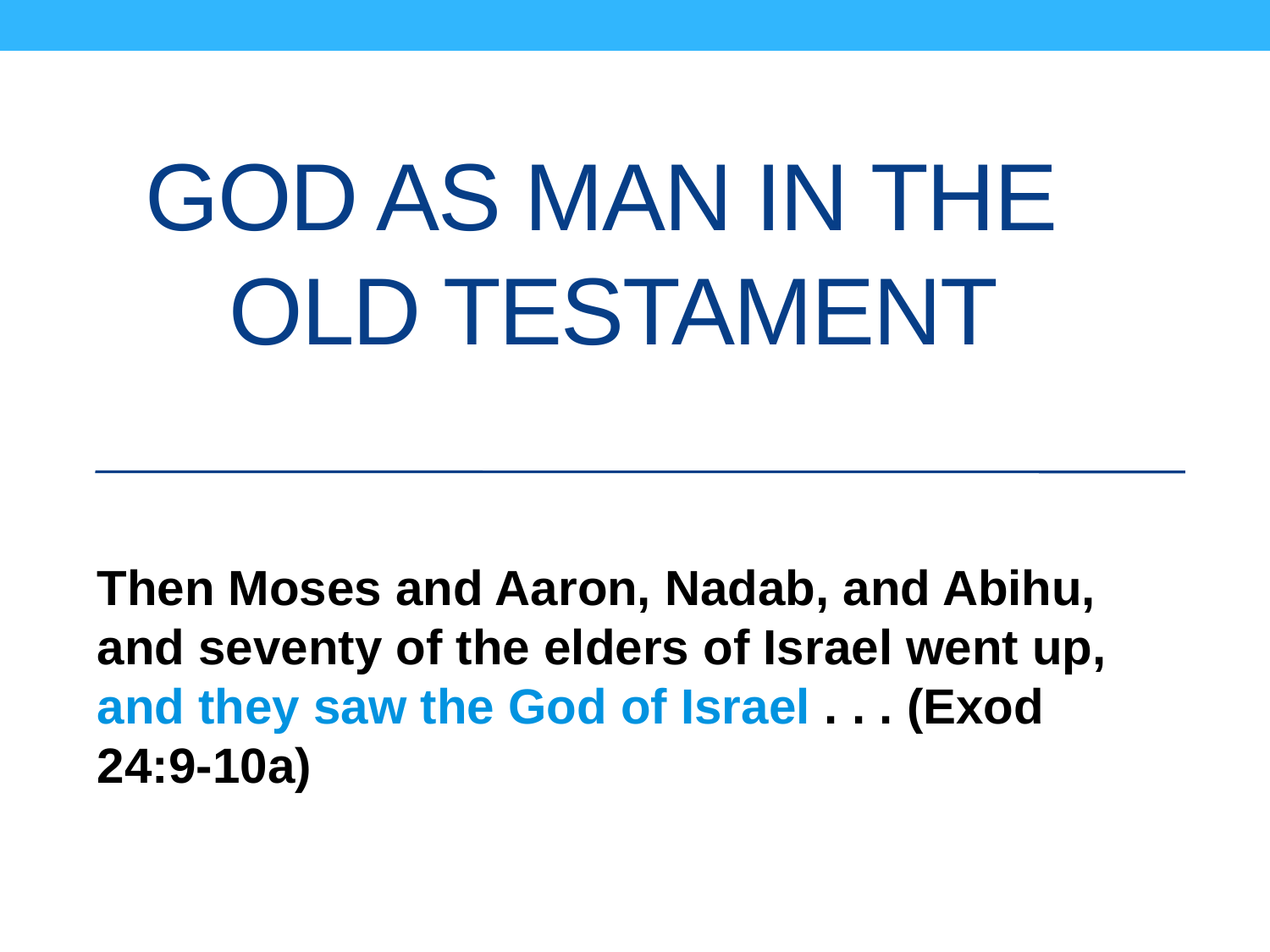

# God as man in the Old Testament

Then Moses and Aaron, Nadab, and Abihu, and seventy of the elders of Israel went up, and they saw the God of Israel . . . (Exod 24:9-10a)